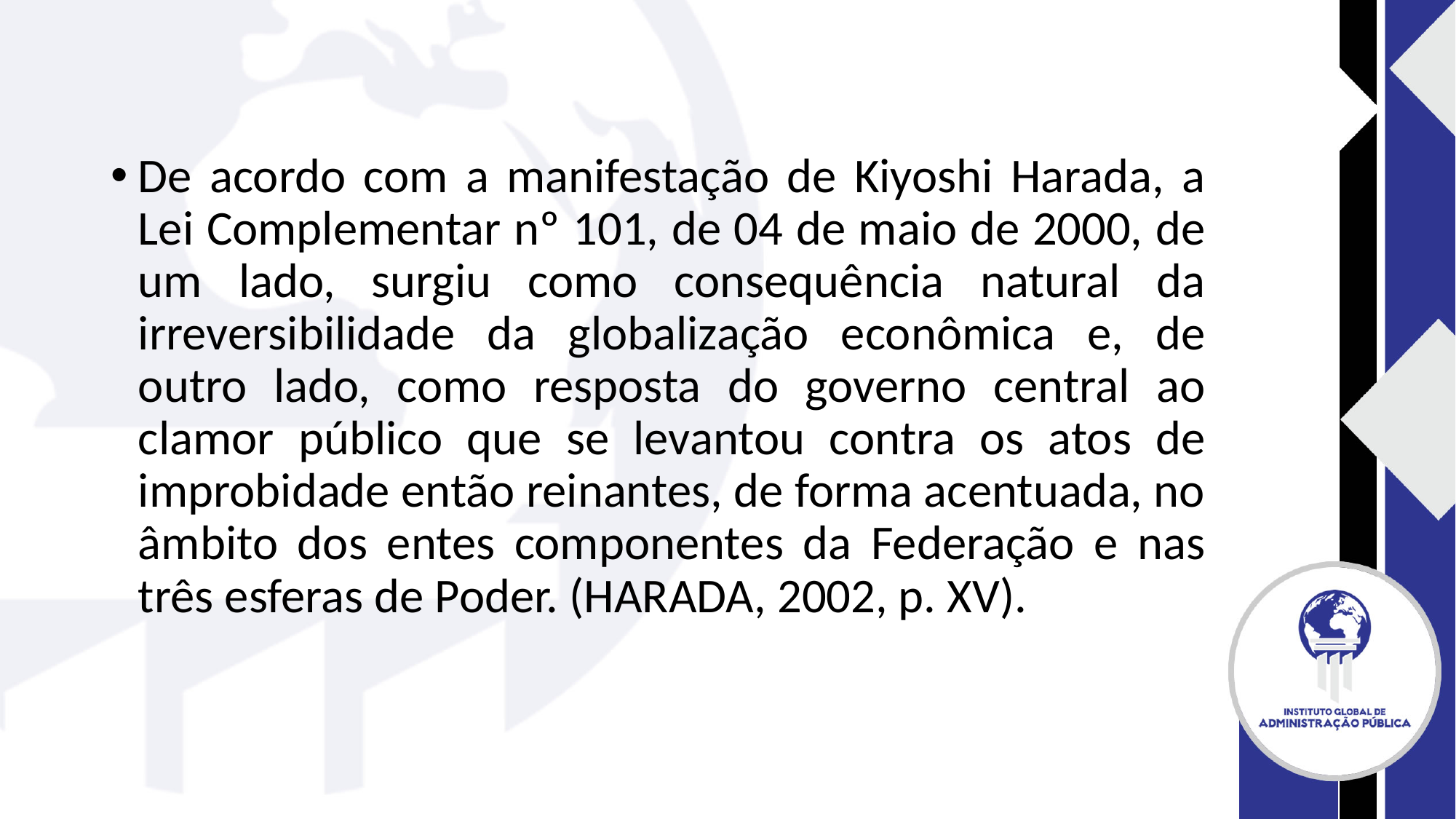

#
De acordo com a manifestação de Kiyoshi Harada, a Lei Complementar nº 101, de 04 de maio de 2000, de um lado, surgiu como consequência natural da irreversibilidade da globalização econômica e, de outro lado, como resposta do governo central ao clamor público que se levantou contra os atos de improbidade então reinantes, de forma acentuada, no âmbito dos entes componentes da Federação e nas três esferas de Poder. (HARADA, 2002, p. XV).